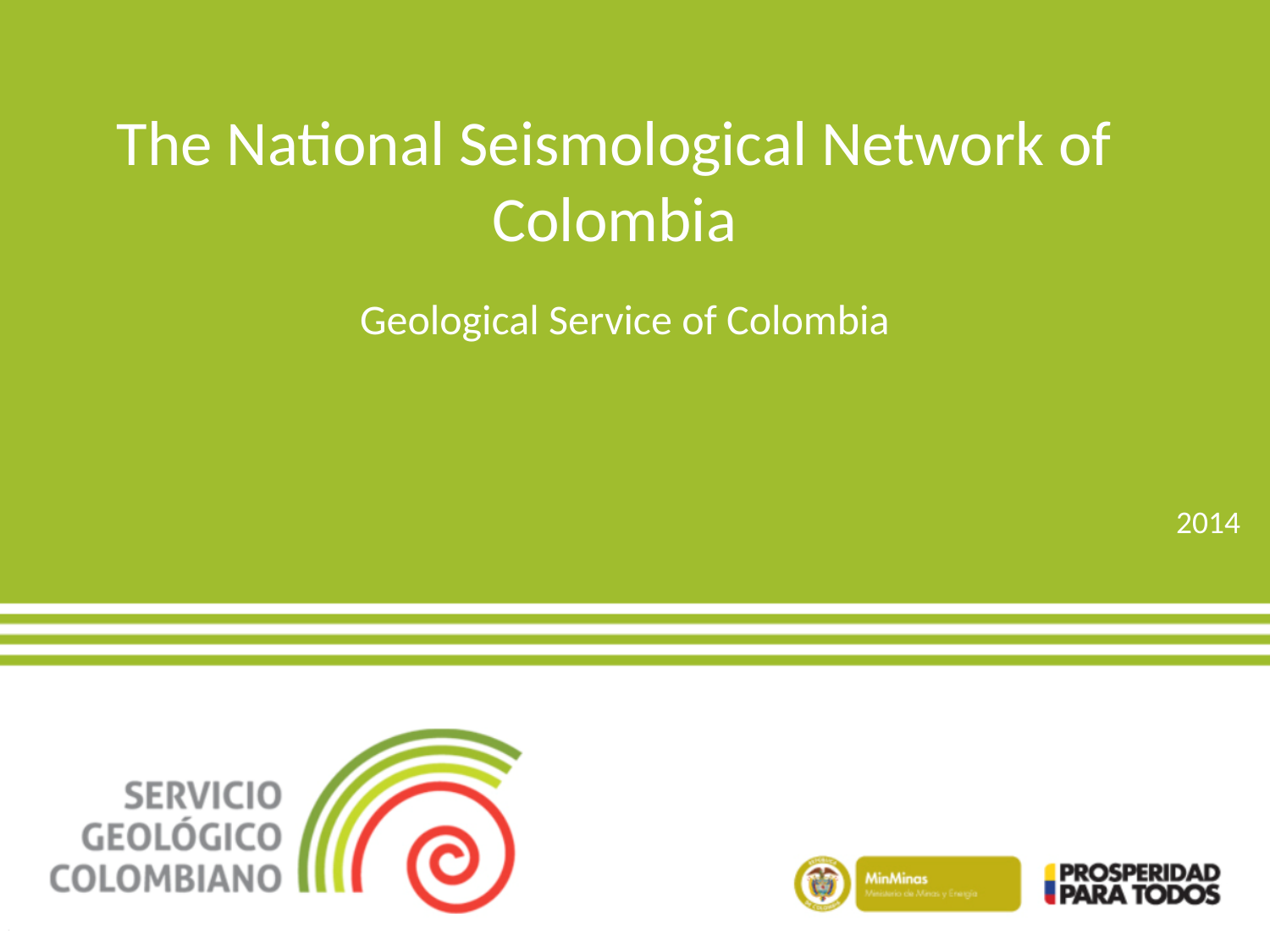

# The National Seismological Network of Colombia
Geological Service of Colombia
2014